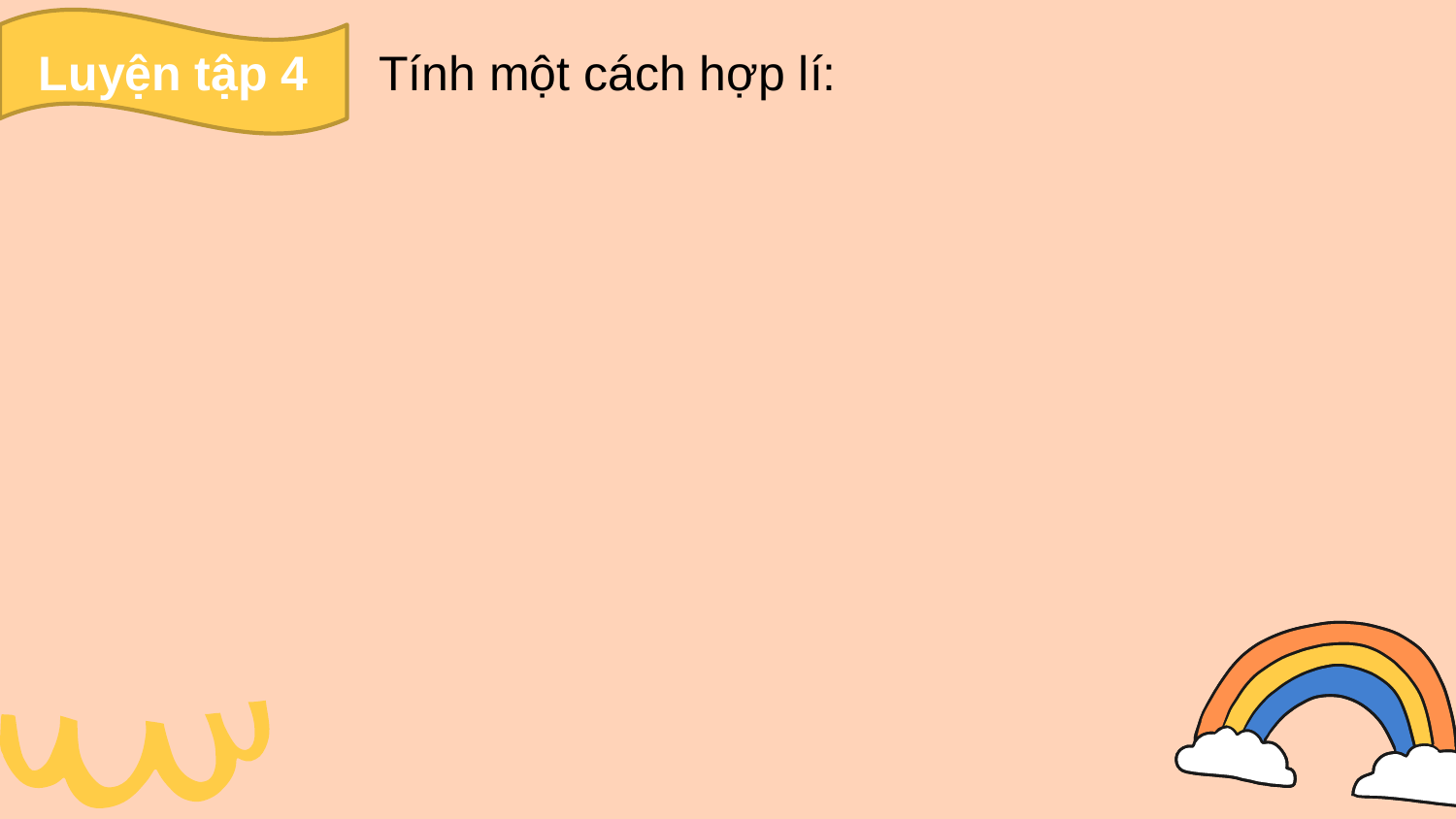

Luyện tập 4
Tính một cách hợp lí: